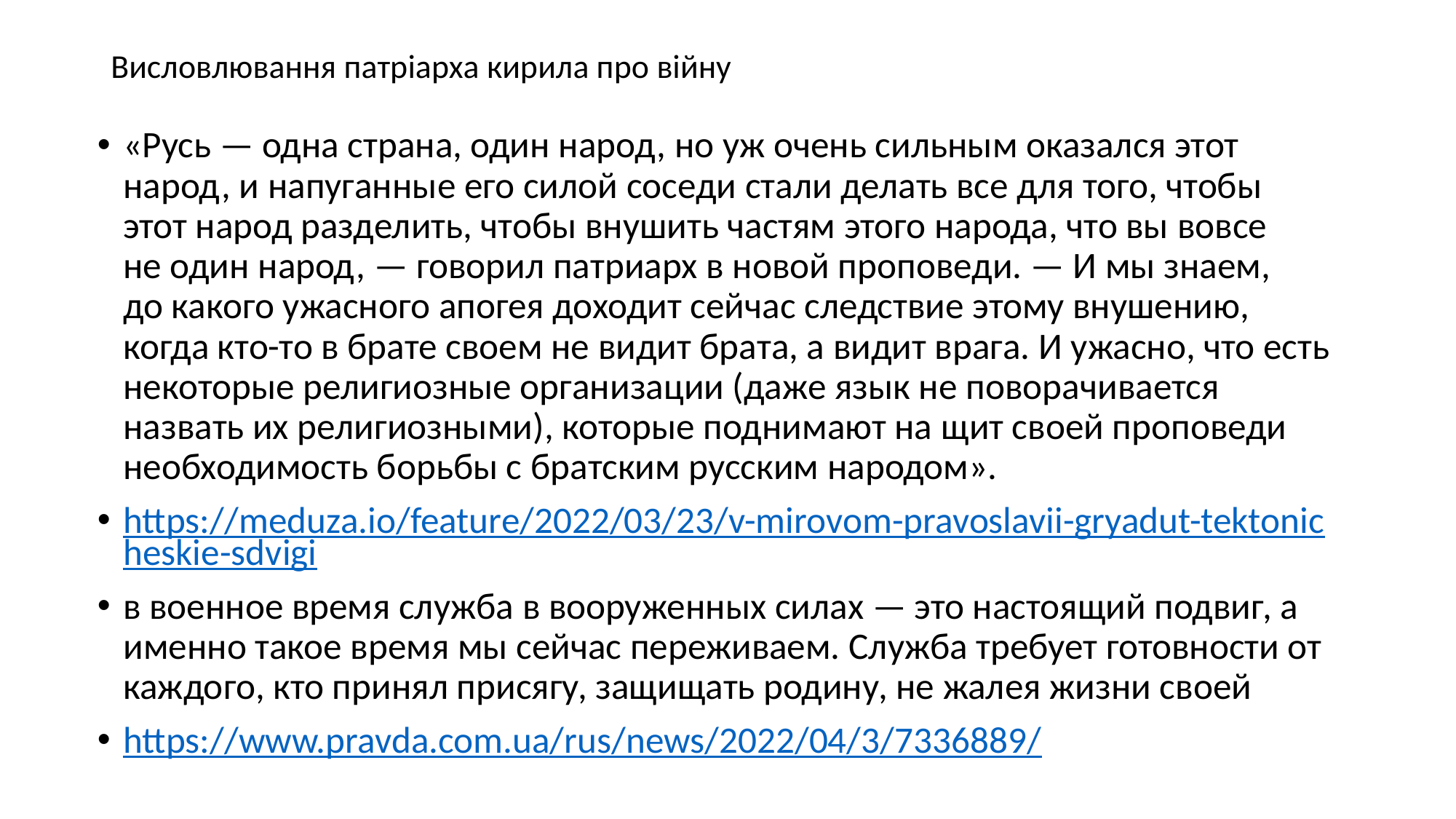

# Висловлювання патріарха кирила про війну
«Русь — одна страна, один народ, но уж очень сильным оказался этот народ, и напуганные его силой соседи стали делать все для того, чтобы этот народ разделить, чтобы внушить частям этого народа, что вы вовсе не один народ, — говорил патриарх в новой проповеди. — И мы знаем, до какого ужасного апогея доходит сейчас следствие этому внушению, когда кто-то в брате своем не видит брата, а видит врага. И ужасно, что есть некоторые религиозные организации (даже язык не поворачивается назвать их религиозными), которые поднимают на щит своей проповеди необходимость борьбы с братским русским народом».
https://meduza.io/feature/2022/03/23/v-mirovom-pravoslavii-gryadut-tektonicheskie-sdvigi
в военное время служба в вооруженных силах — это настоящий подвиг, а именно такое время мы сейчас переживаем. Служба требует готовности от каждого, кто принял присягу, защищать родину, не жалея жизни своей
https://www.pravda.com.ua/rus/news/2022/04/3/7336889/